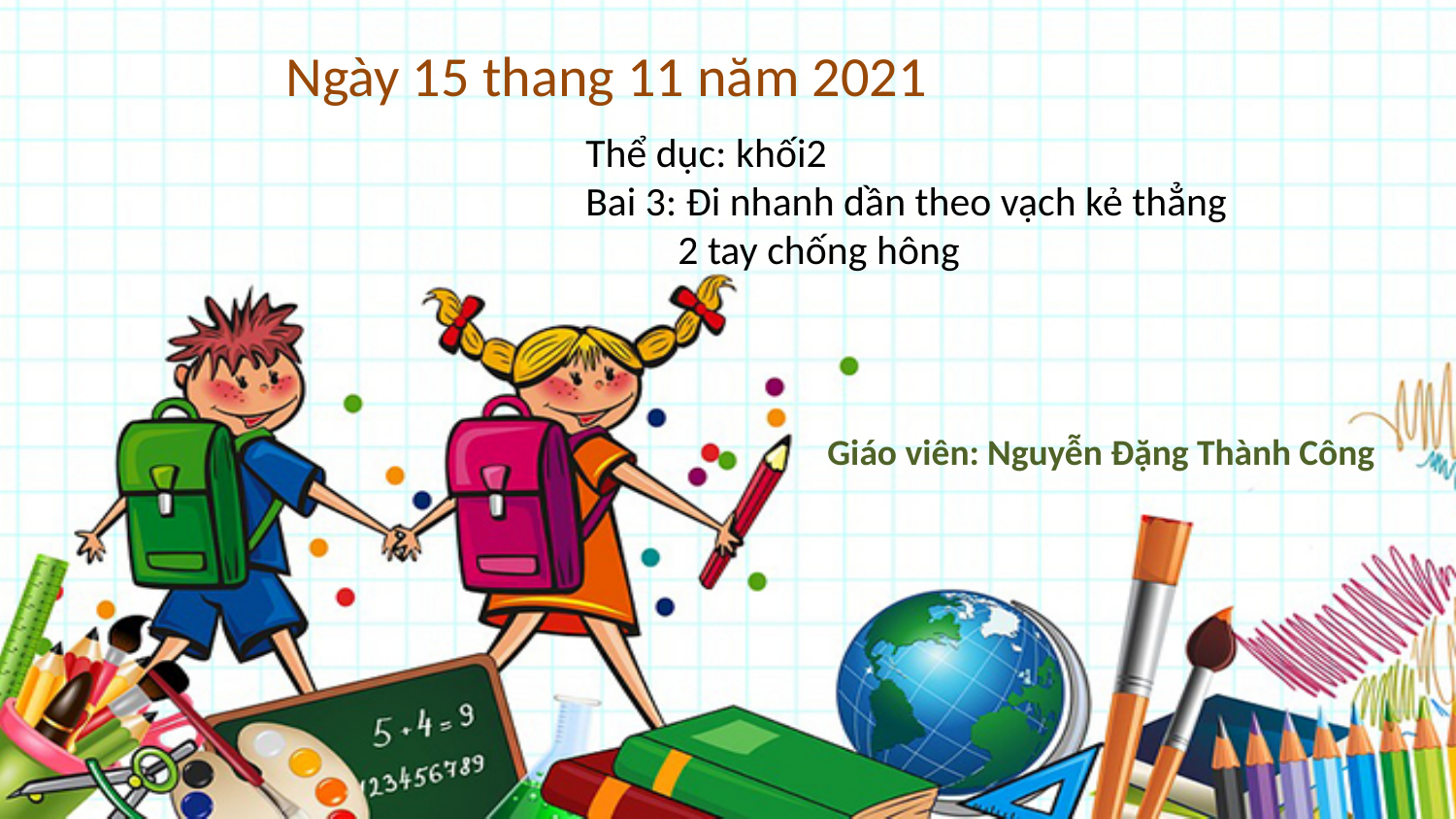

Ngày 15 thang 11 năm 2021
Thể dục: khối2
Bai 3: Đi nhanh dần theo vạch kẻ thẳng
          2 tay chống hông
Giáo viên: Nguyễn Đặng Thành Công